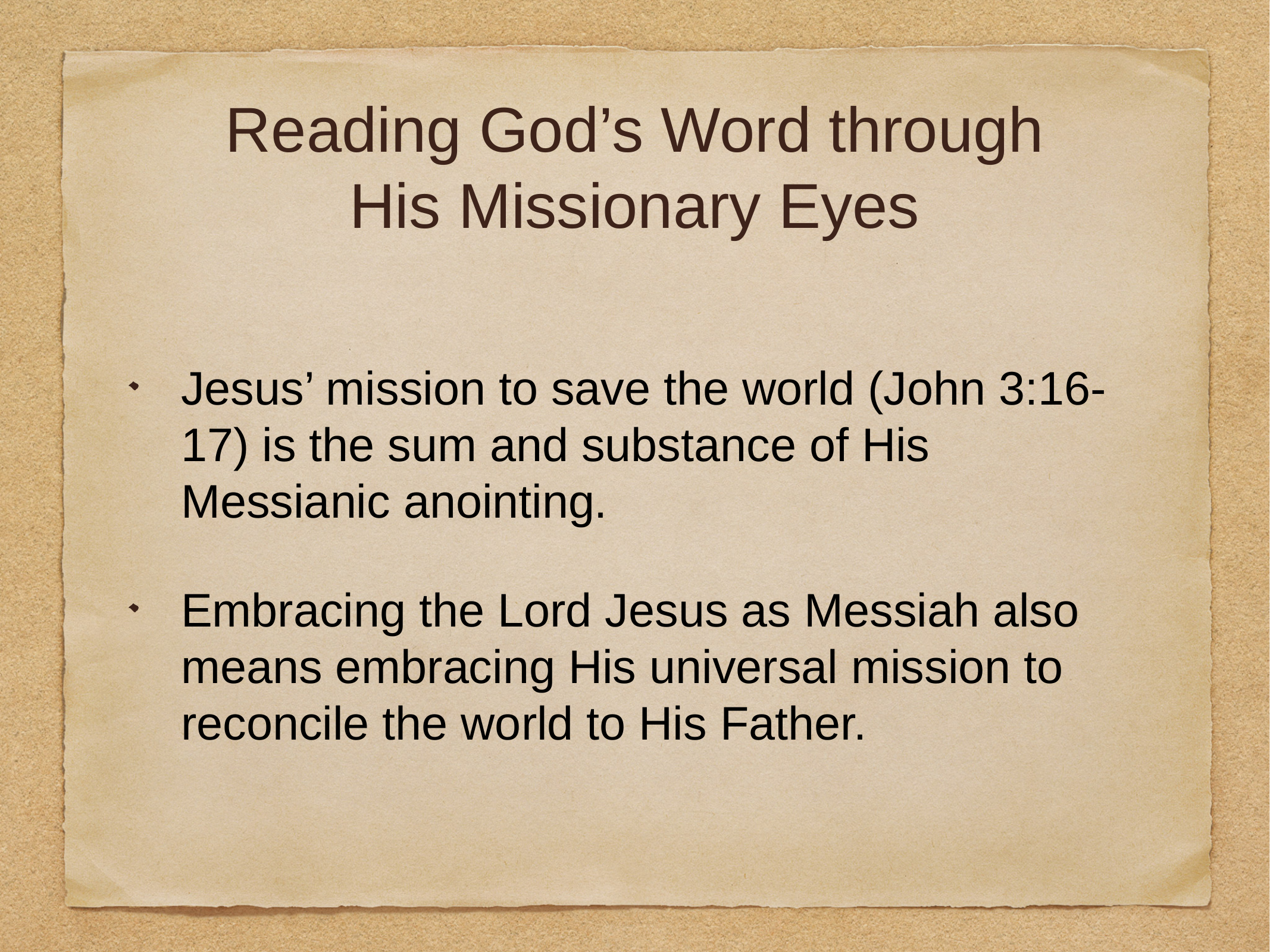

# Reading God’s Word through
His Missionary Eyes
Jesus’ mission to save the world (John 3:16-17) is the sum and substance of His Messianic anointing.
Embracing the Lord Jesus as Messiah also means embracing His universal mission to reconcile the world to His Father.